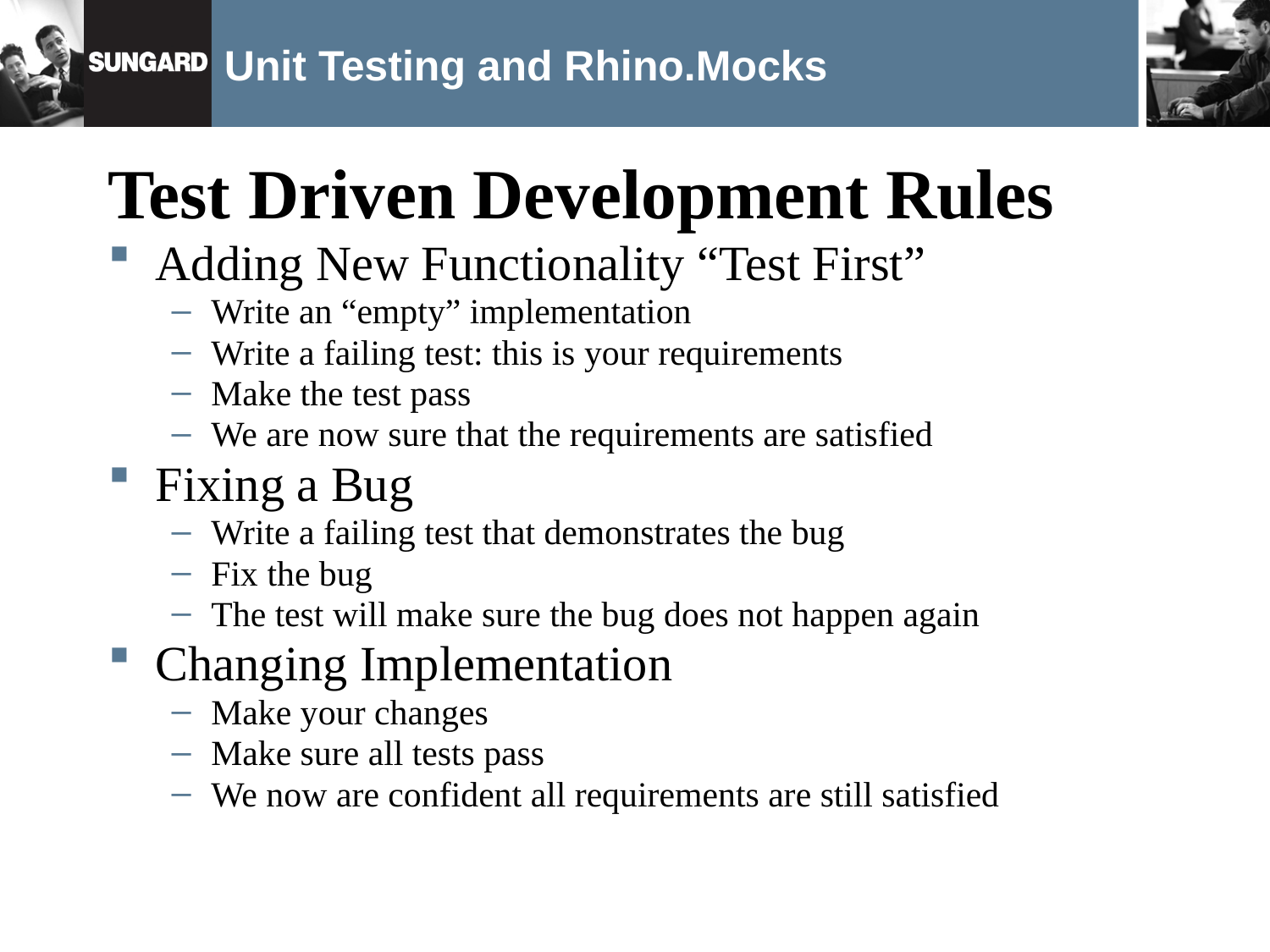

# Unit Testing and Rhino.Mocks
Test Driven Development Rules
Adding New Functionality “Test First”
Write an “empty” implementation
Write a failing test: this is your requirements
Make the test pass
We are now sure that the requirements are satisfied
Fixing a Bug
Write a failing test that demonstrates the bug
Fix the bug
The test will make sure the bug does not happen again
Changing Implementation
Make your changes
Make sure all tests pass
We now are confident all requirements are still satisfied